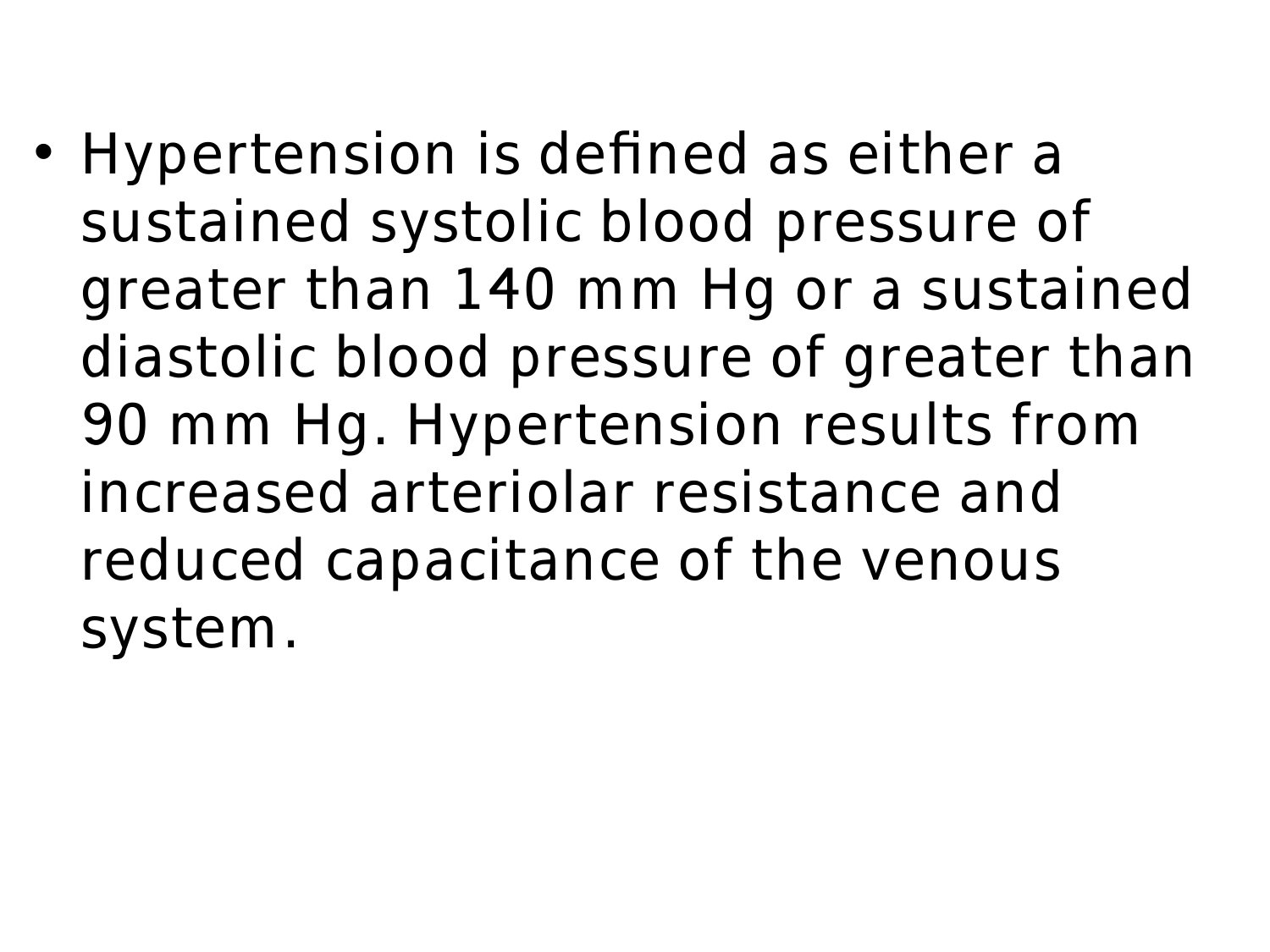

Hypertension is defined as either a sustained systolic blood pressure of greater than 140 mm Hg or a sustained diastolic blood pressure of greater than 90 mm Hg. Hypertension results from increased arteriolar resistance and reduced capacitance of the venous system.